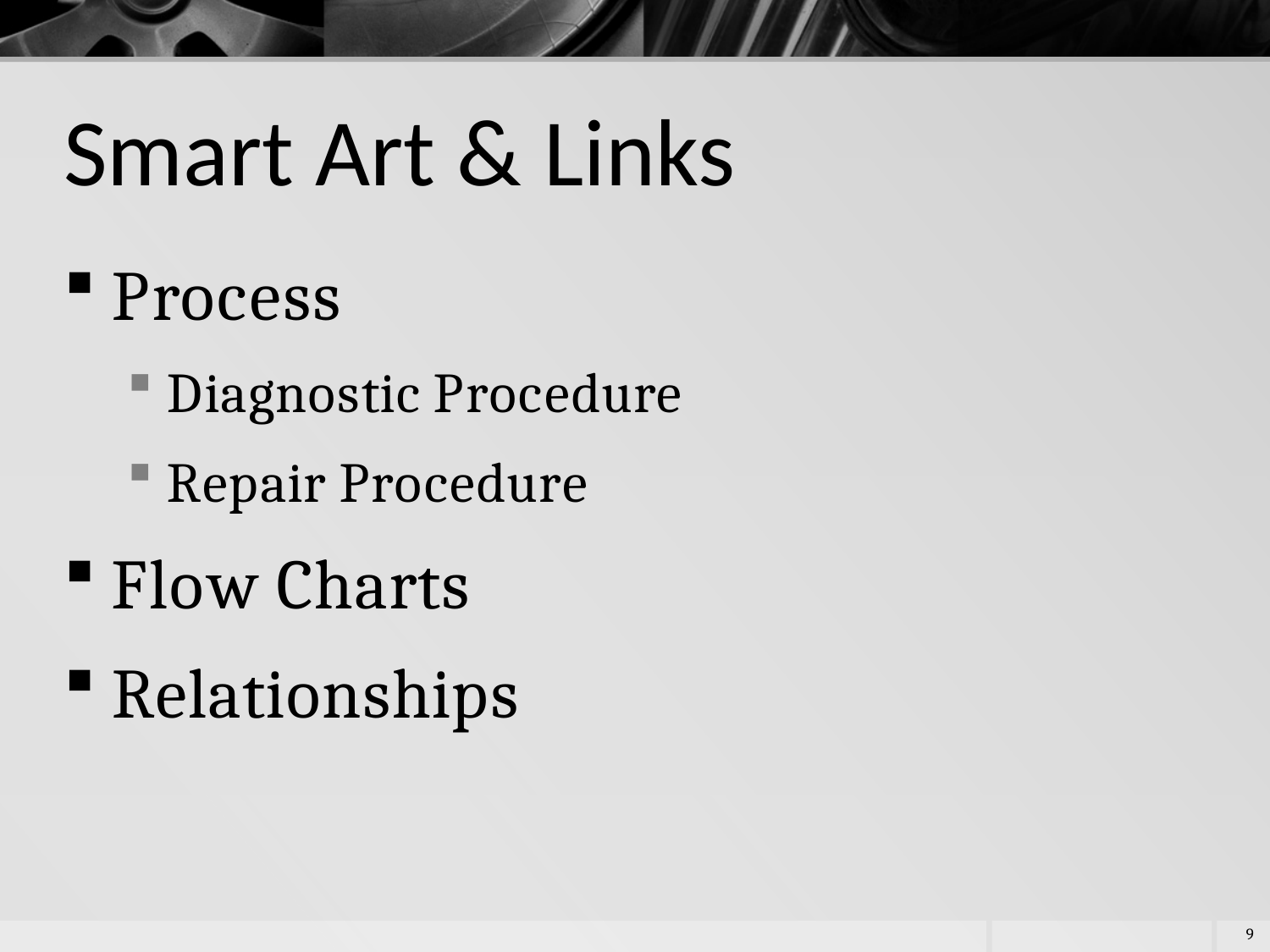

# Smart Art & Links
Process
Diagnostic Procedure
Repair Procedure
Flow Charts
Relationships
9